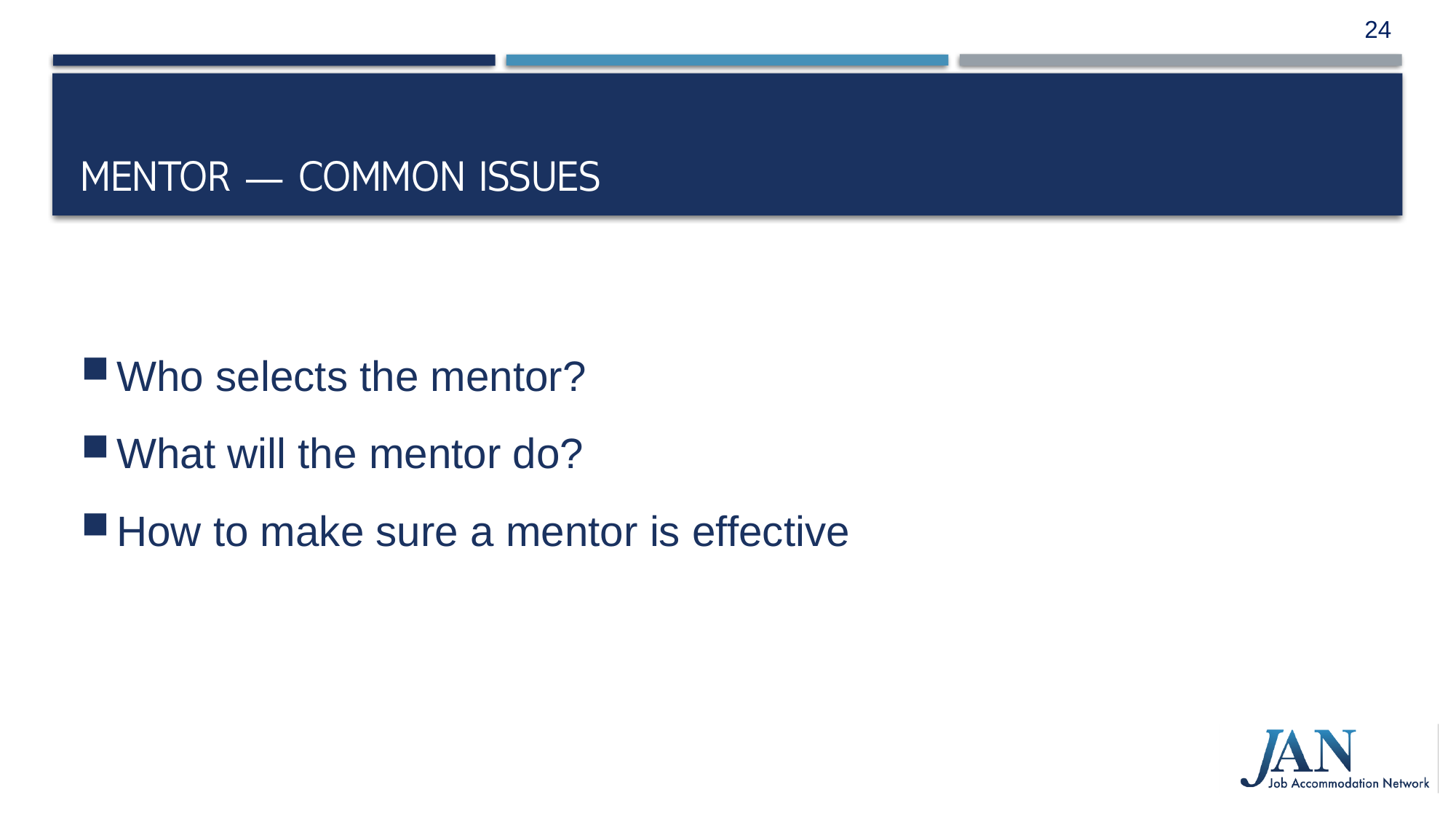

24
# Mentor — Common Issues
Who selects the mentor?
What will the mentor do?
How to make sure a mentor is effective